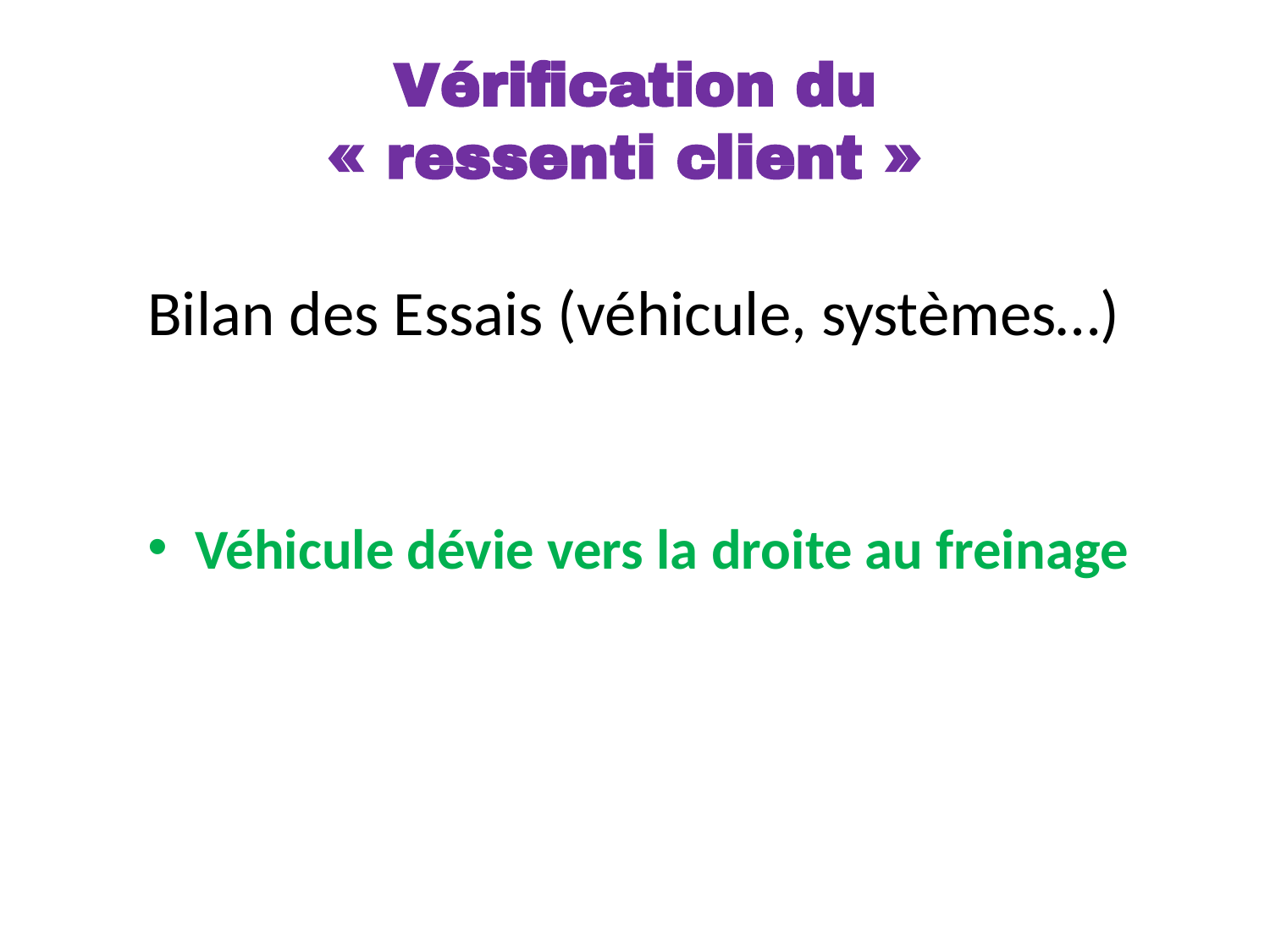

# Vérification du « ressenti client »
Bilan des Essais (véhicule, systèmes…)

Véhicule dévie vers la droite au freinage